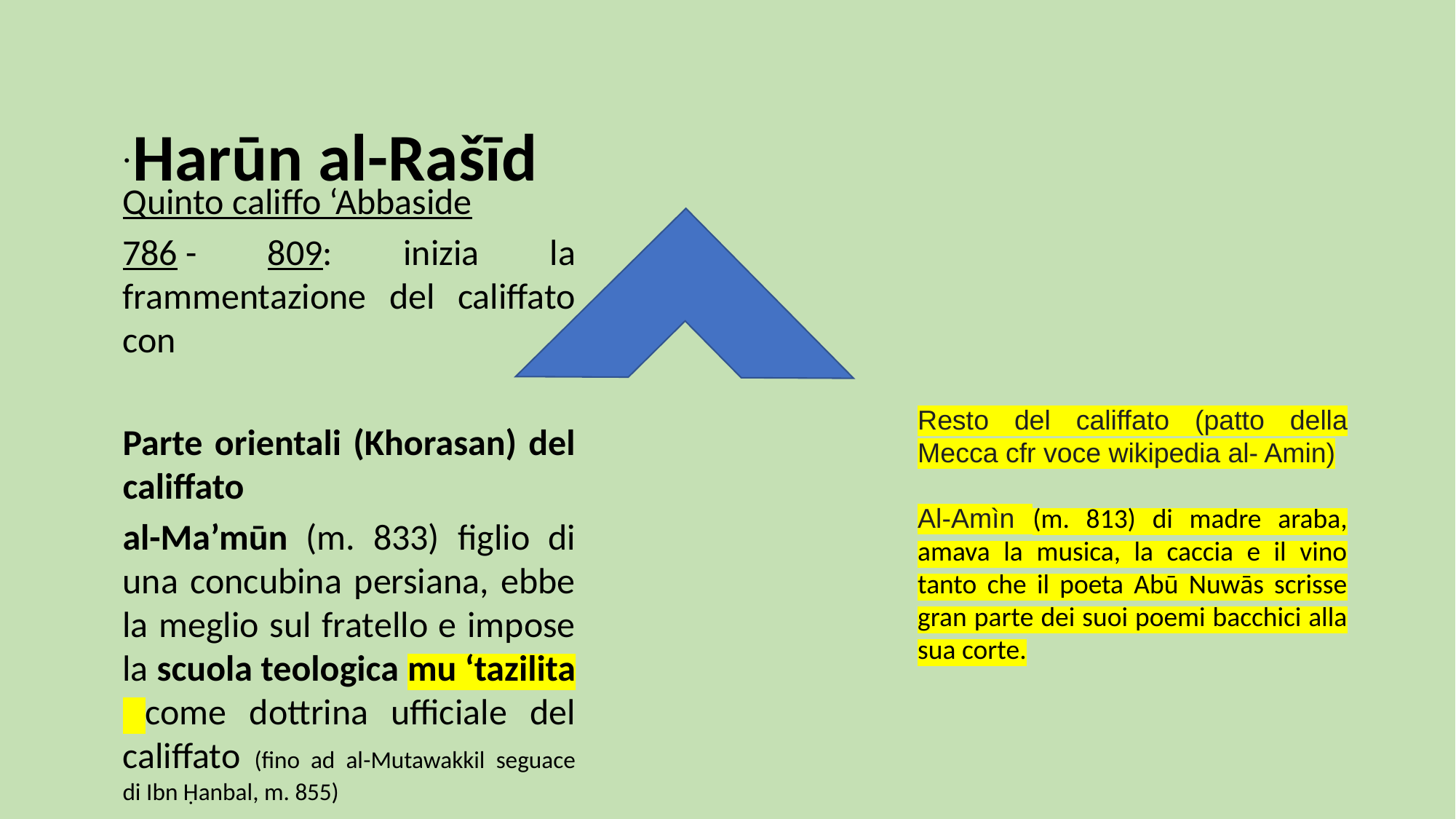

.
Quinto califfo ‘Abbaside
786 - 809: inizia la frammentazione del califfato con

Parte orientali (Khorasan) del califfato
al-Ma’mūn (m. 833) figlio di una concubina persiana, ebbe la meglio sul fratello e impose la scuola teologica mu ‘tazilita  come dottrina ufficiale del califfato (fino ad al-Mutawakkil seguace di Ibn Ḥanbal, m. 855)

# Harūn al-Rašīd

Resto del califfato (patto della Mecca cfr voce wikipedia al- Amin)

Al-Amìn (m. 813) di madre araba, amava la musica, la caccia e il vino tanto che il poeta Abū Nuwās scrisse gran parte dei suoi poemi bacchici alla sua corte.